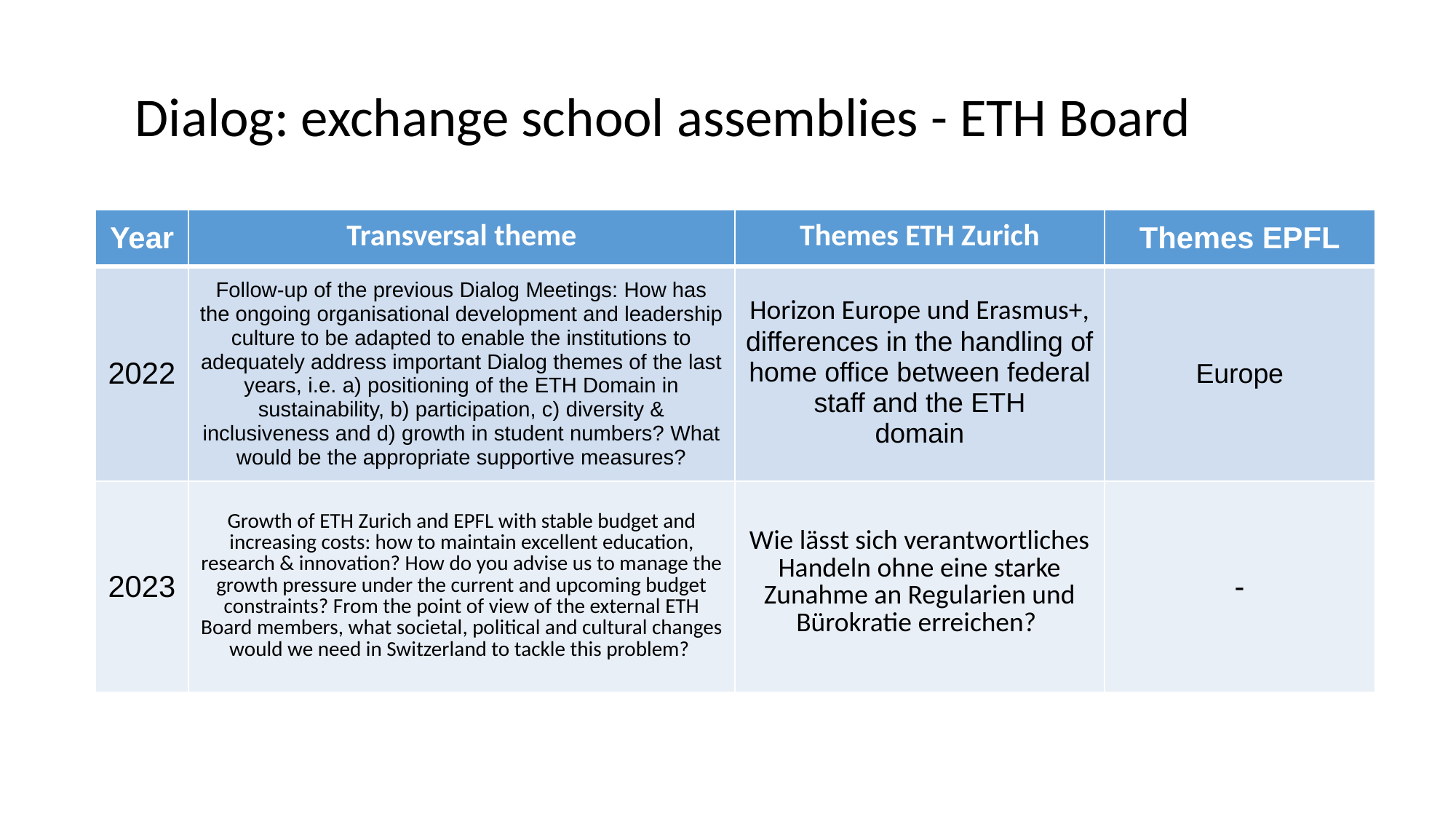

Dialog: exchange school assemblies - ETH Board
| Year | Transversal theme | Themes ETH Zurich | Themes EPFL |
| --- | --- | --- | --- |
| 2022 | Follow-up of the previous Dialog Meetings: How has the ongoing organisational development and leadership culture to be adapted to enable the institutions to adequately address important Dialog themes of the last years, i.e. a) positioning of the ETH Domain in sustainability, b) participation, c) diversity & inclusiveness and d) growth in student numbers? What would be the appropriate supportive measures? | Horizon Europe und Erasmus+, differences in the handling of home office between federal staff and the ETH domain | Europe |
| 2023 | Growth of ETH Zurich and EPFL with stable budget and increasing costs: how to maintain excellent education, research & innovation? How do you advise us to manage the growth pressure under the current and upcoming budget constraints? From the point of view of the external ETH Board members, what societal, political and cultural changes would we need in Switzerland to tackle this problem? | Wie lässt sich verantwortliches Handeln ohne eine starke Zunahme an Regularien und Bürokratie erreichen? | - |